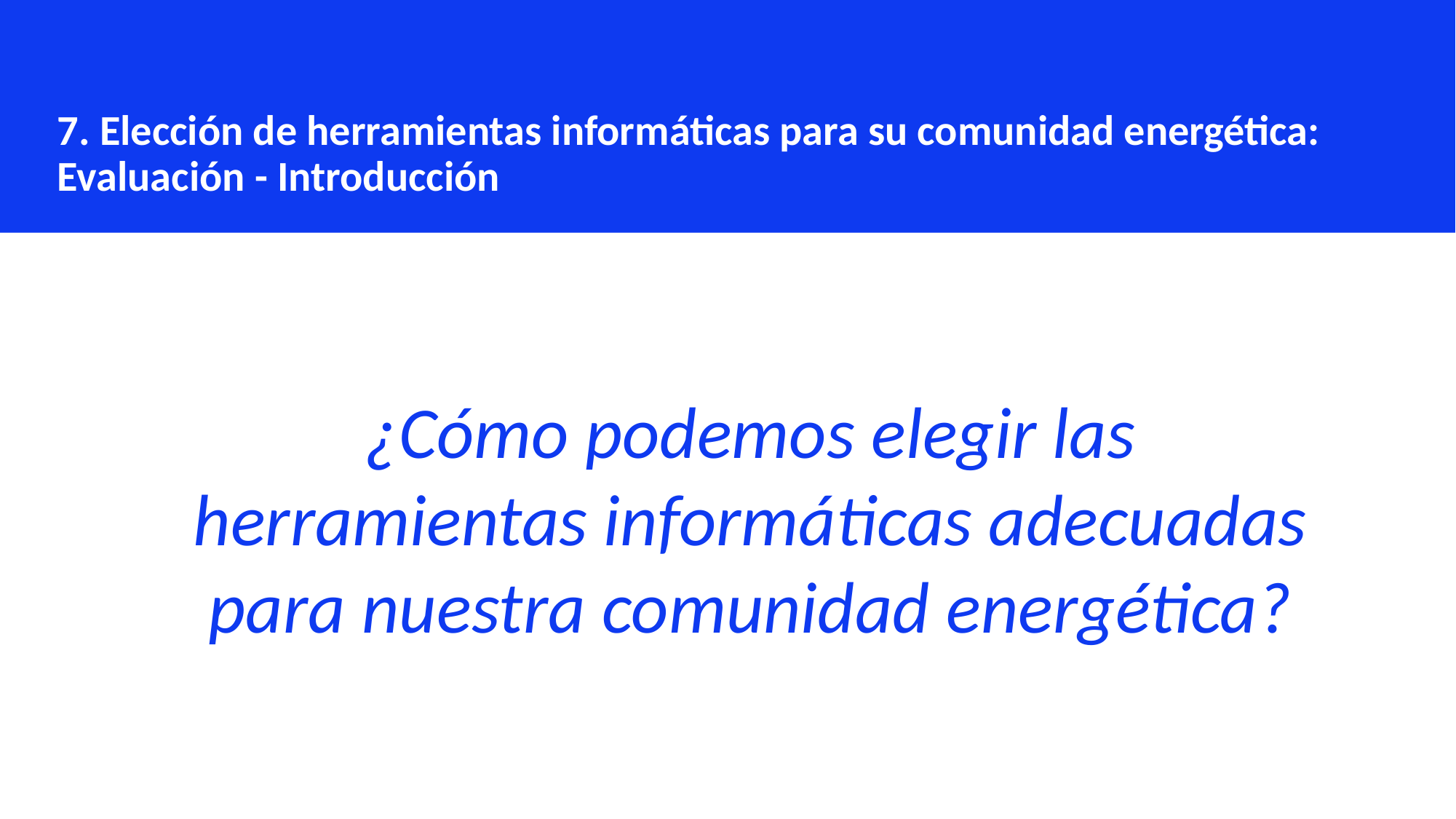

7. Elección de herramientas informáticas para su comunidad energética: Evaluación - Introducción

¿Cómo podemos elegir las herramientas informáticas adecuadas para nuestra comunidad energética?